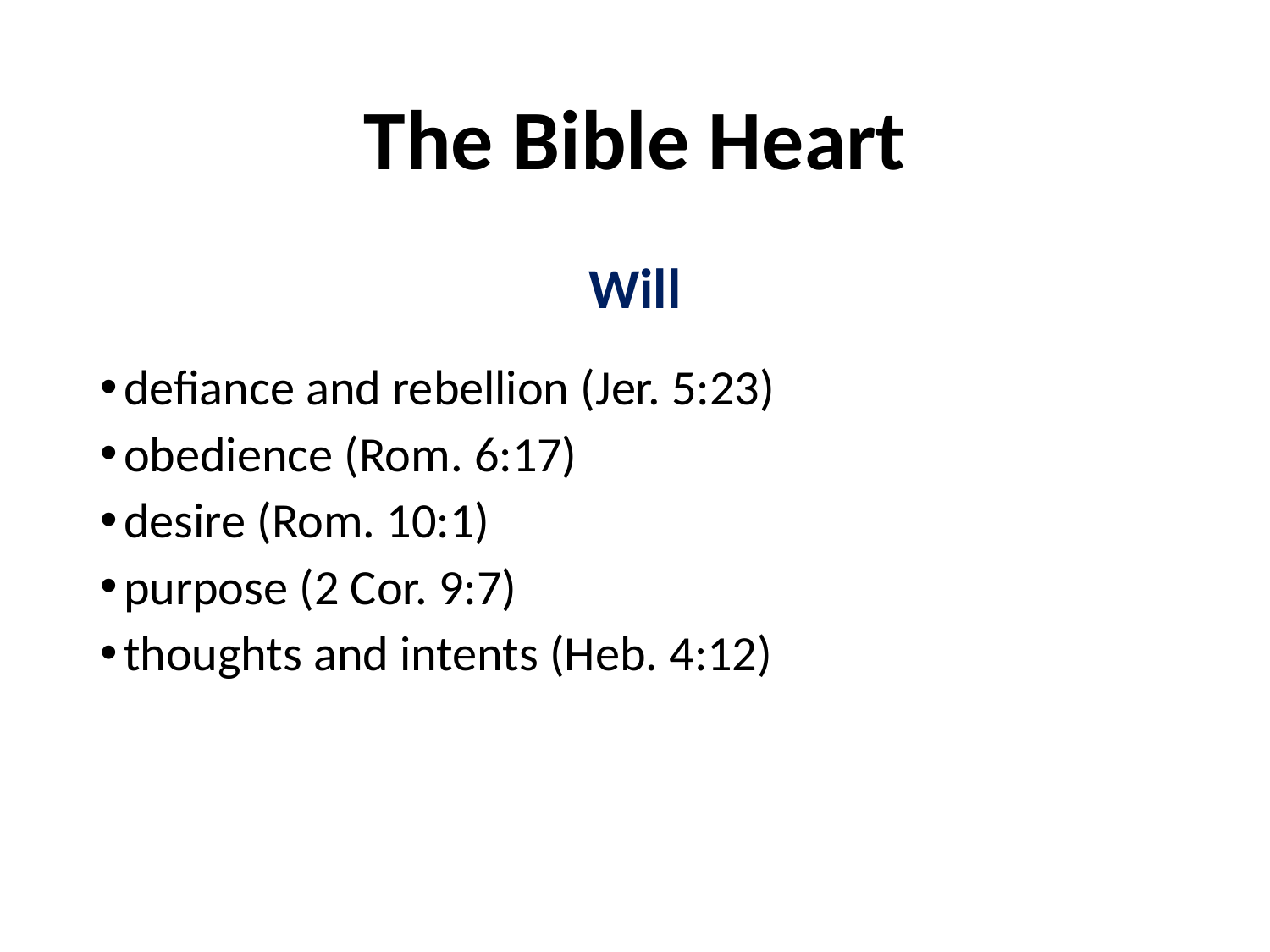

# The Bible Heart
Will

defiance and rebellion (Jer. 5:23)
obedience (Rom. 6:17)
desire (Rom. 10:1)
purpose (2 Cor. 9:7)
thoughts and intents (Heb. 4:12)